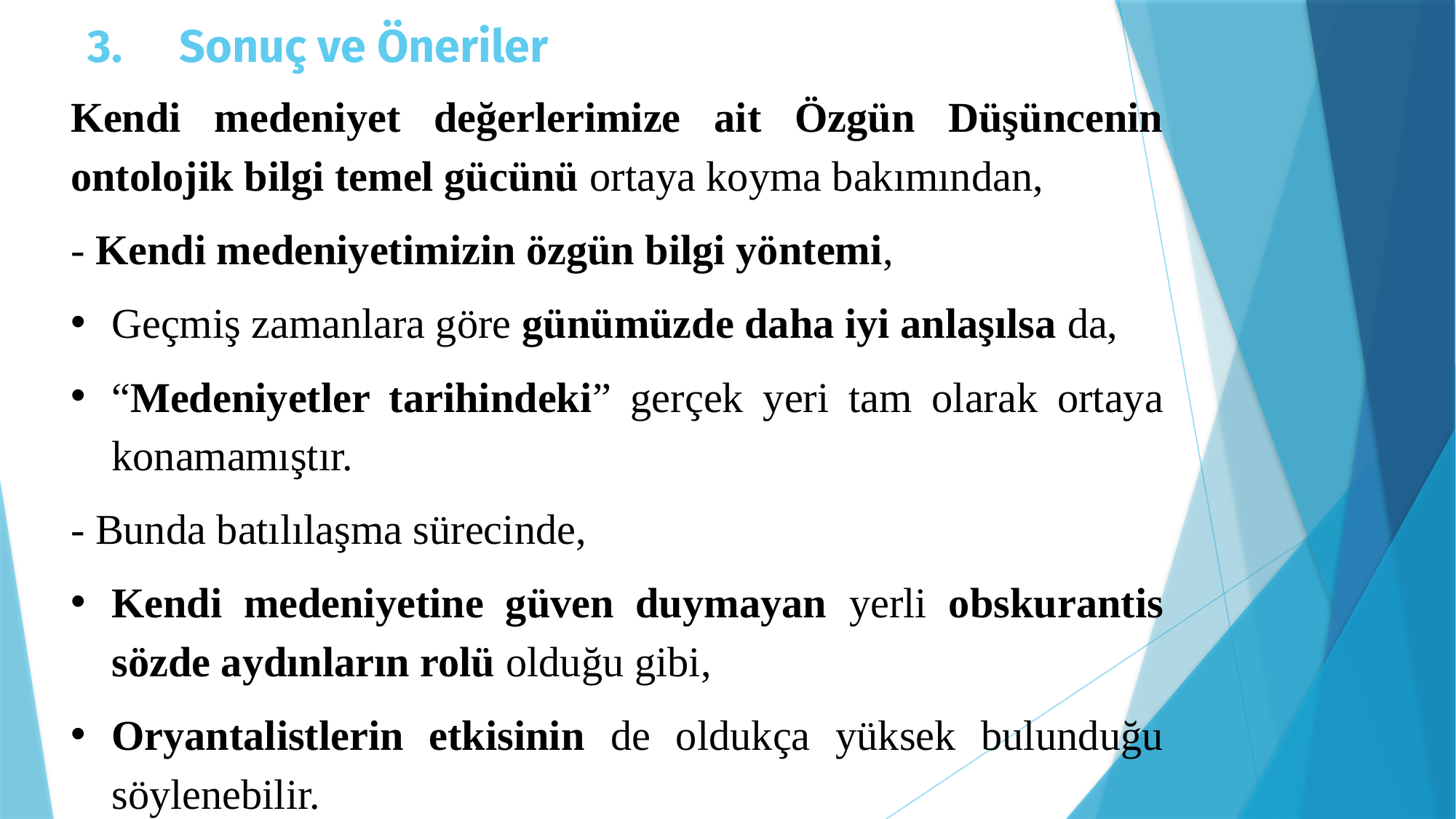

# 3.	Sonuç ve Öneriler
Kendi medeniyet değerlerimize ait Özgün Düşüncenin ontolojik bilgi temel gücünü ortaya koyma bakımından,
- Kendi medeniyetimizin özgün bilgi yöntemi,
Geçmiş zamanlara göre günümüzde daha iyi anlaşılsa da,
“Medeniyetler tarihindeki” gerçek yeri tam olarak ortaya konamamıştır.
- Bunda batılılaşma sürecinde,
Kendi medeniyetine güven duymayan yerli obskurantis sözde aydınların rolü olduğu gibi,
Oryantalistlerin etkisinin de oldukça yüksek bulunduğu söylenebilir.